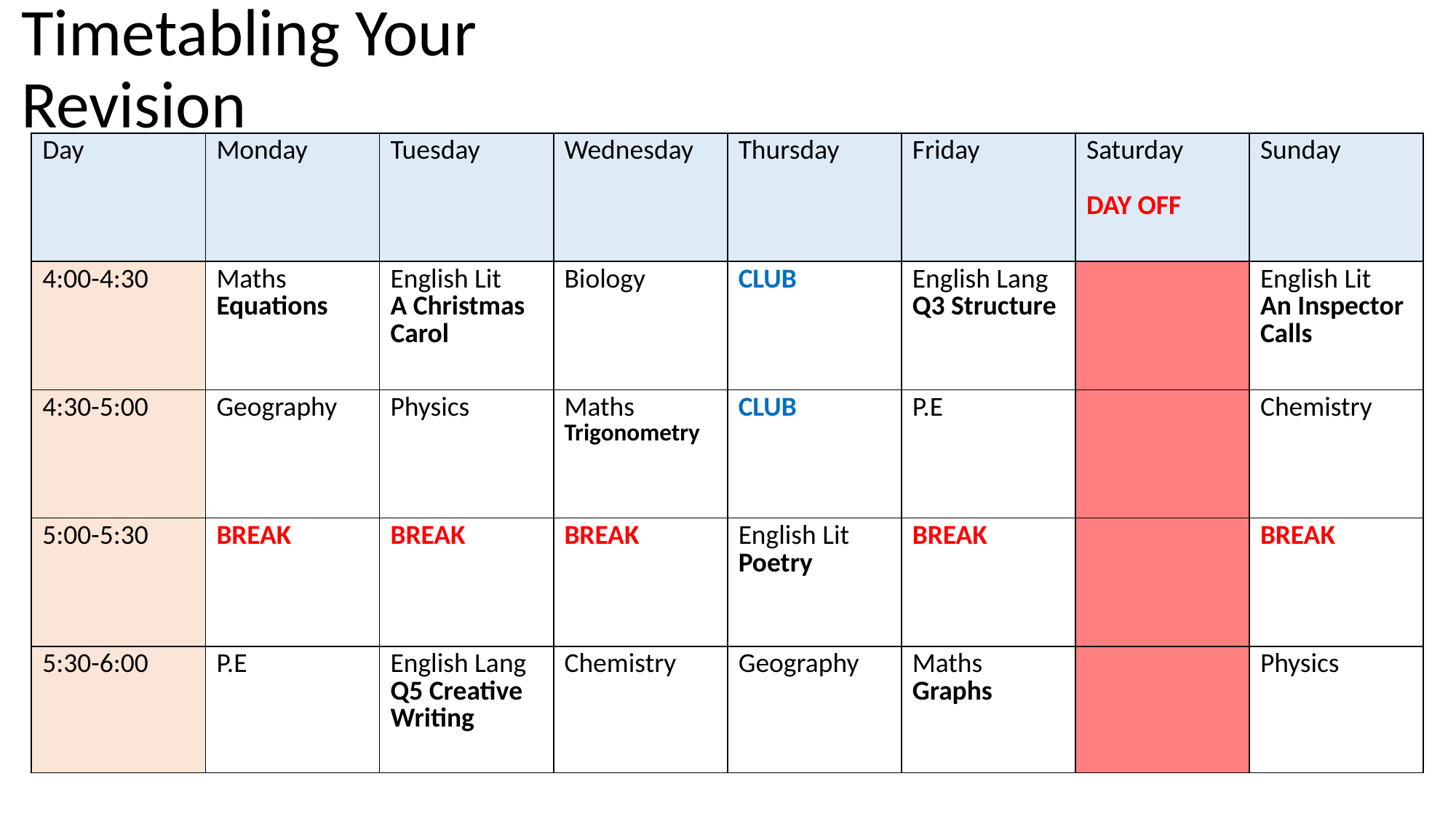

# Timetabling Your Revision
| Day | Monday | Tuesday | Wednesday | Thursday | Friday | Saturday DAY OFF | Sunday |
| --- | --- | --- | --- | --- | --- | --- | --- |
| 4:00-4:30 | Maths Equations | English Lit A Christmas Carol | Biology | CLUB | English Lang Q3 Structure |  | English Lit An Inspector Calls |
| 4:30-5:00 | Geography | Physics | Maths Trigonometry | CLUB | P.E |  | Chemistry |
| 5:00-5:30 | BREAK | BREAK | BREAK | English Lit Poetry | BREAK |  | BREAK |
| 5:30-6:00 | P.E | English Lang Q5 Creative Writing | Chemistry | Geography | Maths Graphs |  | Physics |